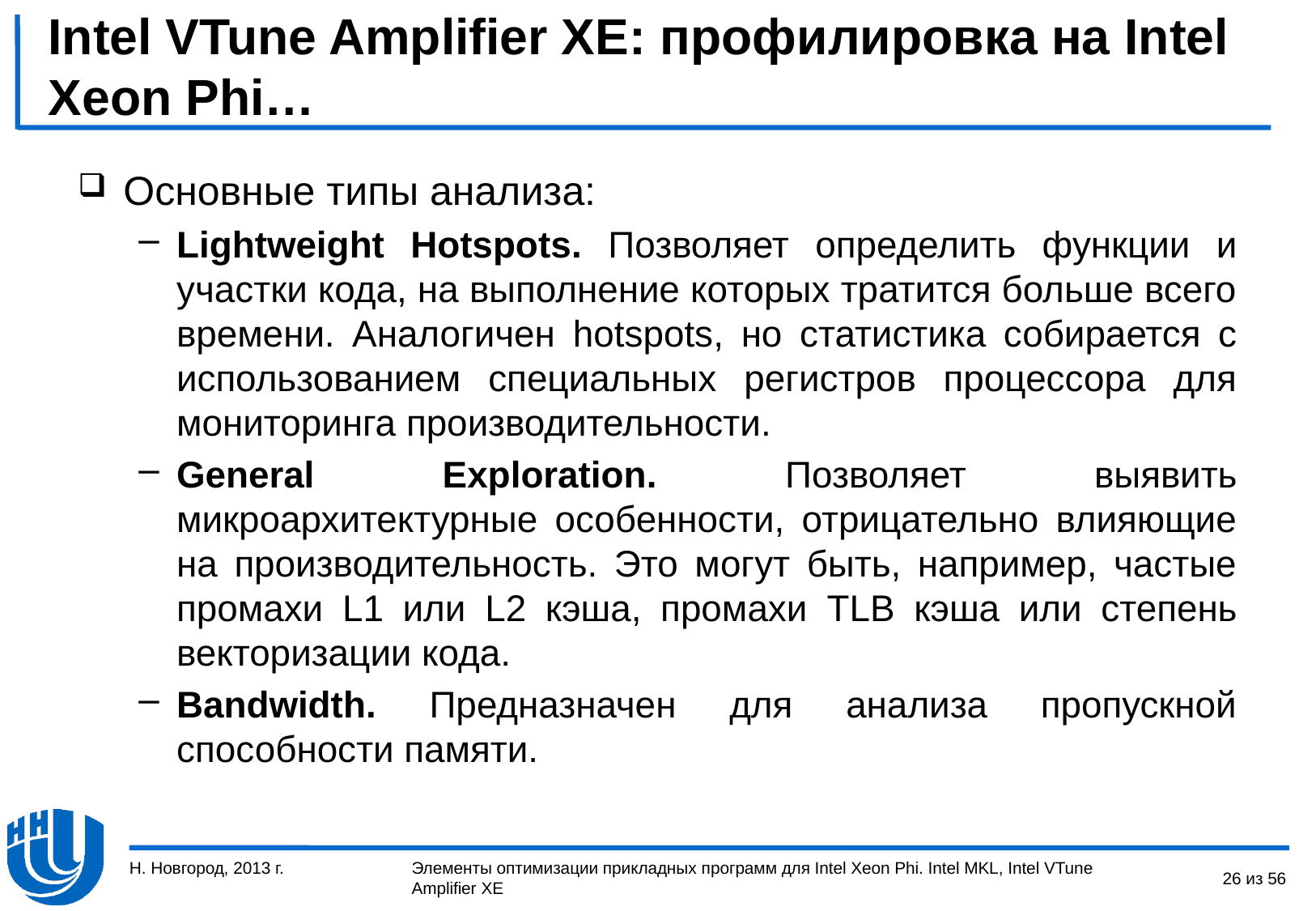

# Intel VTune Amplifier XE: профилировка на Intel Xeon Phi…
Основные типы анализа:
Lightweight Hotspots. Позволяет определить функции и участки кода, на выполнение которых тратится больше всего времени. Аналогичен hotspots, но статистика собирается с использованием специальных регистров процессора для мониторинга производительности.
General Exploration. Позволяет выявить микроархитектурные особенности, отрицательно влияющие на производительность. Это могут быть, например, частые промахи L1 или L2 кэша, промахи TLB кэша или степень векторизации кода.
Bandwidth. Предназначен для анализа пропускной способности памяти.
Н. Новгород, 2013 г.
26 из 56
Элементы оптимизации прикладных программ для Intel Xeon Phi. Intel MKL, Intel VTune Amplifier XE